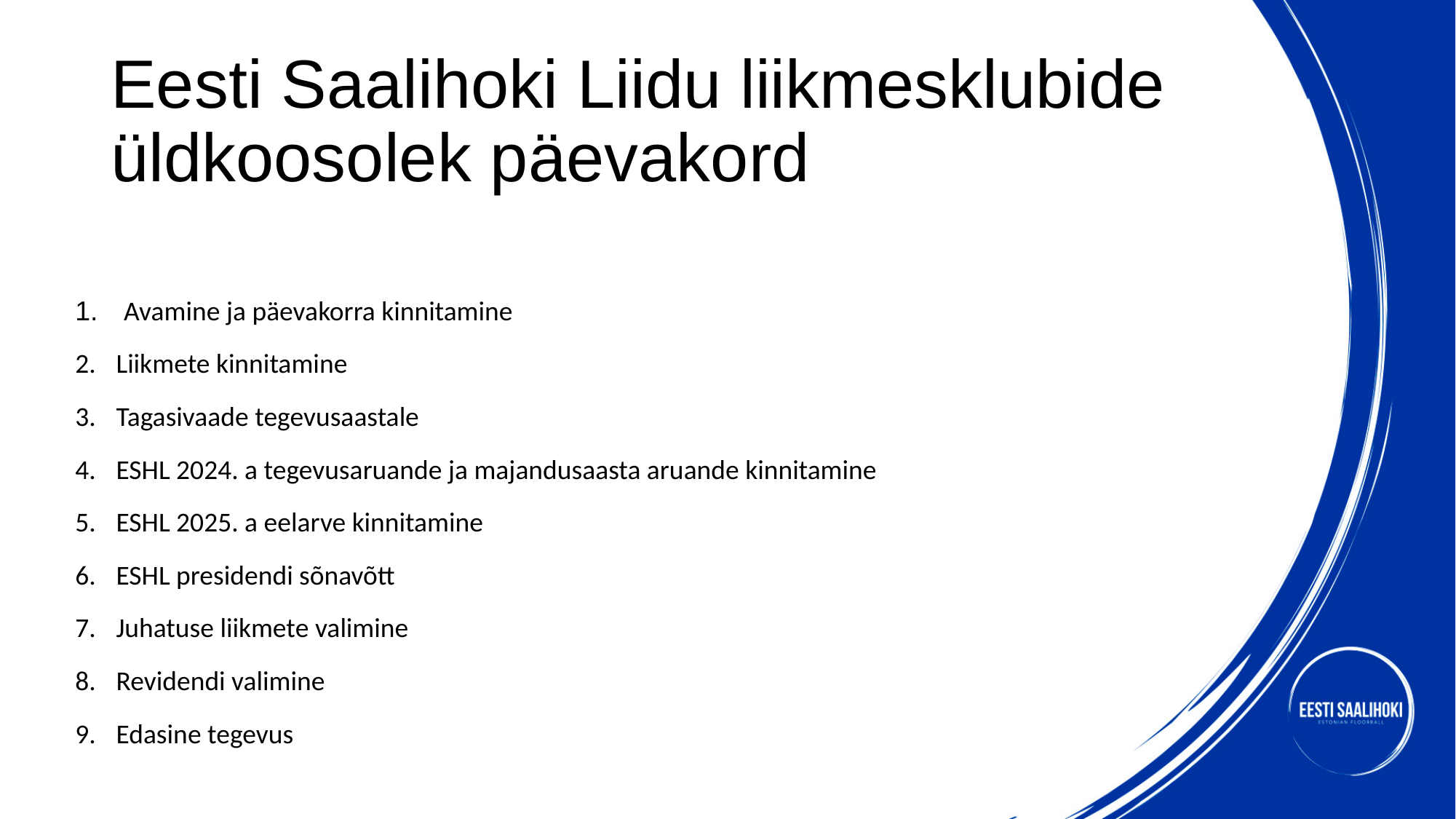

# Eesti Saalihoki Liidu liikmesklubide üldkoosolek päevakord
 Avamine ja päevakorra kinnitamine
Liikmete kinnitamine
Tagasivaade tegevusaastale
ESHL 2024. a tegevusaruande ja majandusaasta aruande kinnitamine
ESHL 2025. a eelarve kinnitamine
ESHL presidendi sõnavõtt
Juhatuse liikmete valimine
Revidendi valimine
Edasine tegevus